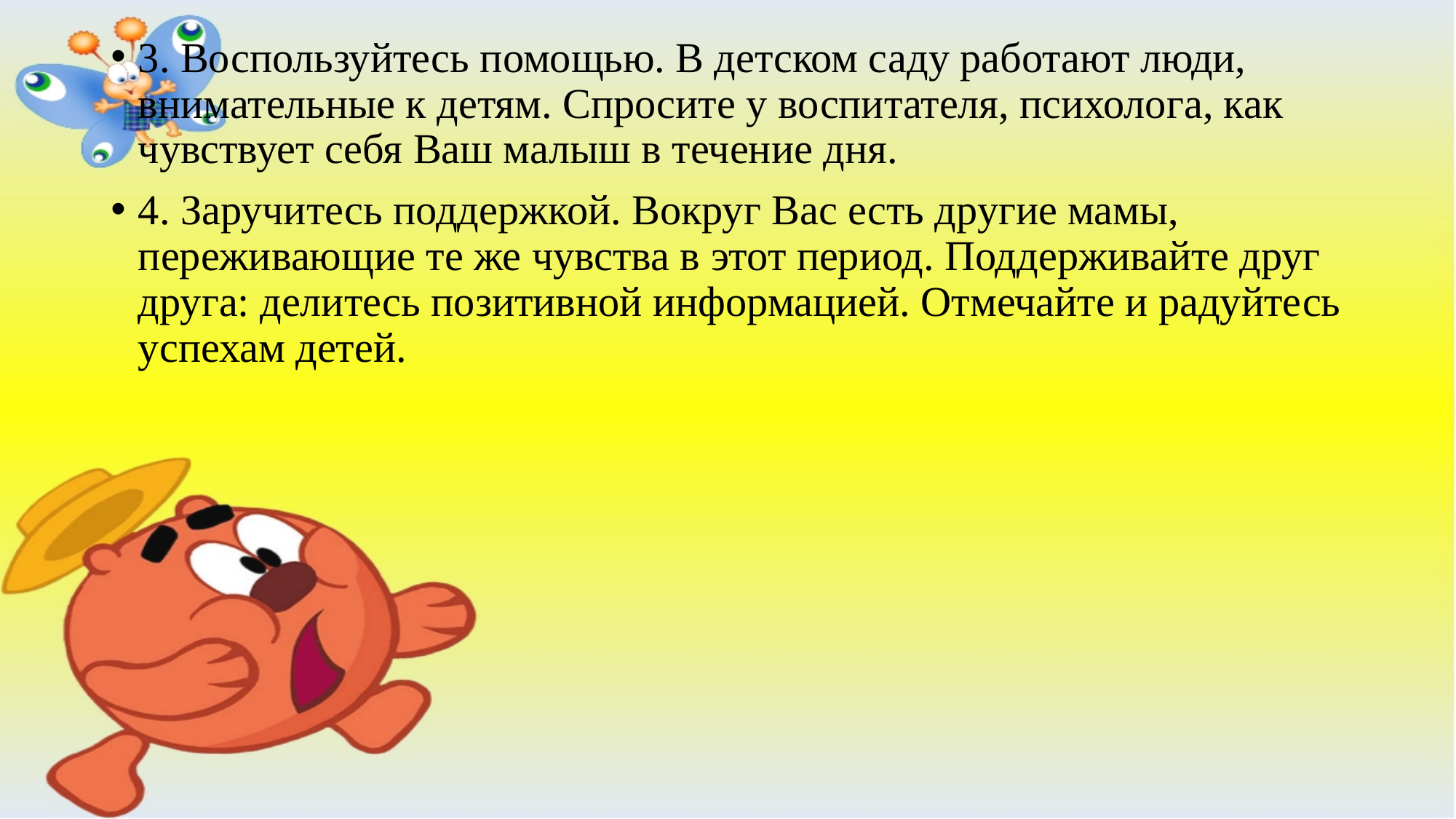

3. Воспользуйтесь помощью. В детском саду работают люди, внимательные к детям. Спросите у воспитателя, психолога, как чувствует себя Ваш малыш в течение дня.
4. Заручитесь поддержкой. Вокруг Вас есть другие мамы, переживающие те же чувства в этот период. Поддерживайте друг друга: делитесь позитивной информацией. Отмечайте и радуйтесь успехам детей.